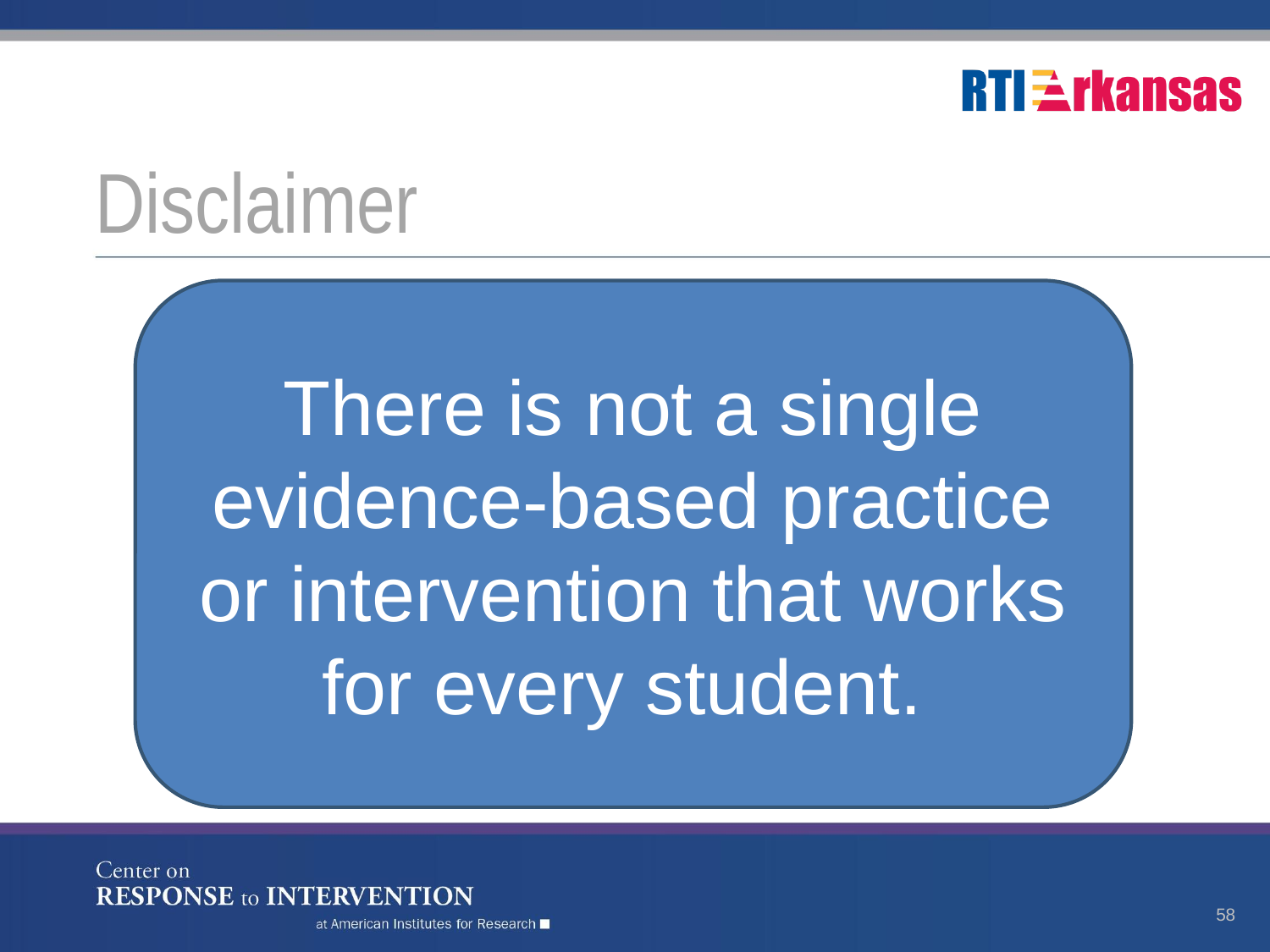

# Disclaimer
There is not a single evidence-based practice or intervention that works for every student.
58